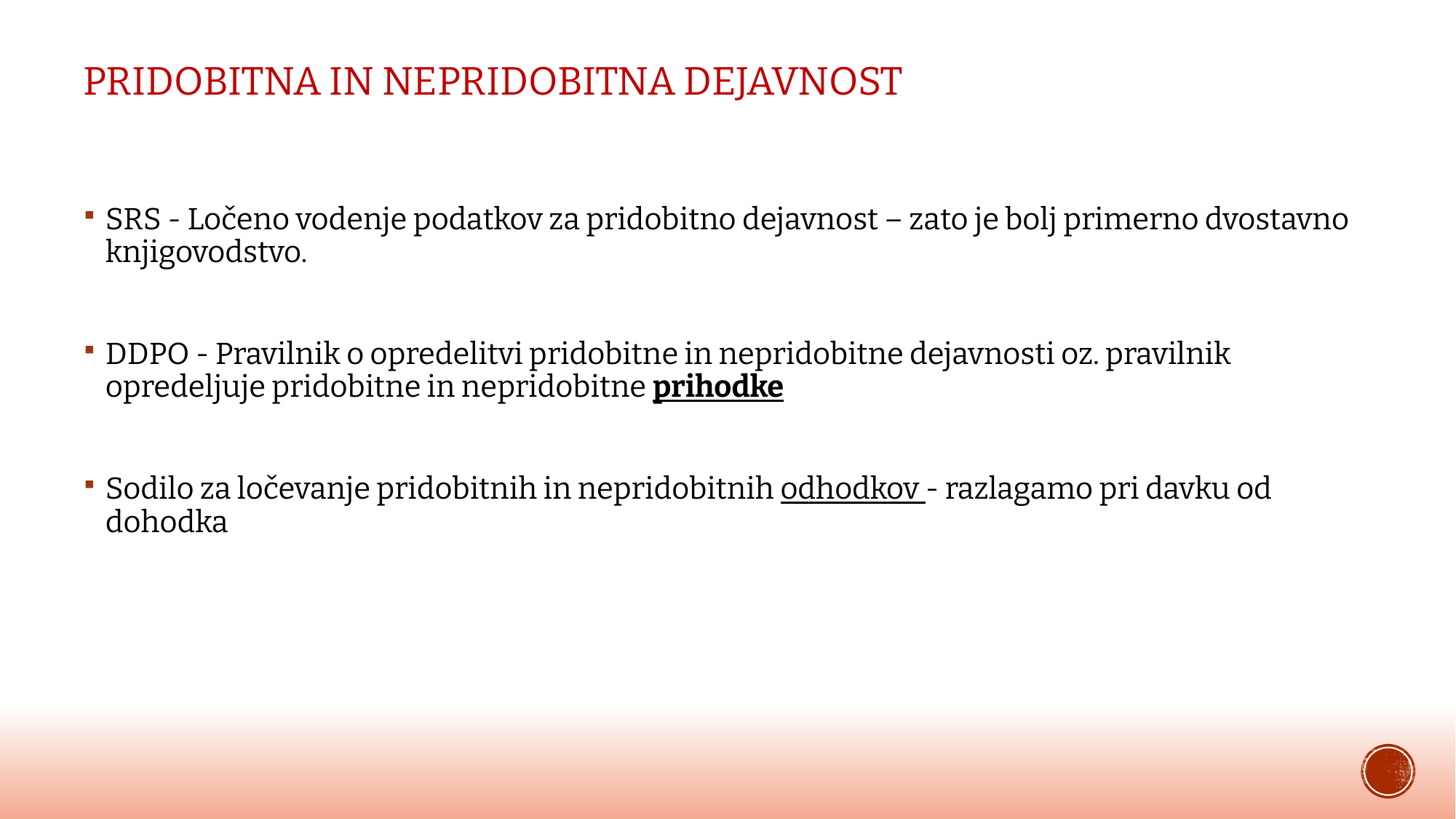

# Pridobitna in nepridobitna dejavnost

SRS - Ločeno vodenje podatkov za pridobitno dejavnost – zato je bolj primerno dvostavno knjigovodstvo.

DDPO - Pravilnik o opredelitvi pridobitne in nepridobitne dejavnosti oz. pravilnik opredeljuje pridobitne in nepridobitne prihodke

Sodilo za ločevanje pridobitnih in nepridobitnih odhodkov - razlagamo pri davku od dohodka